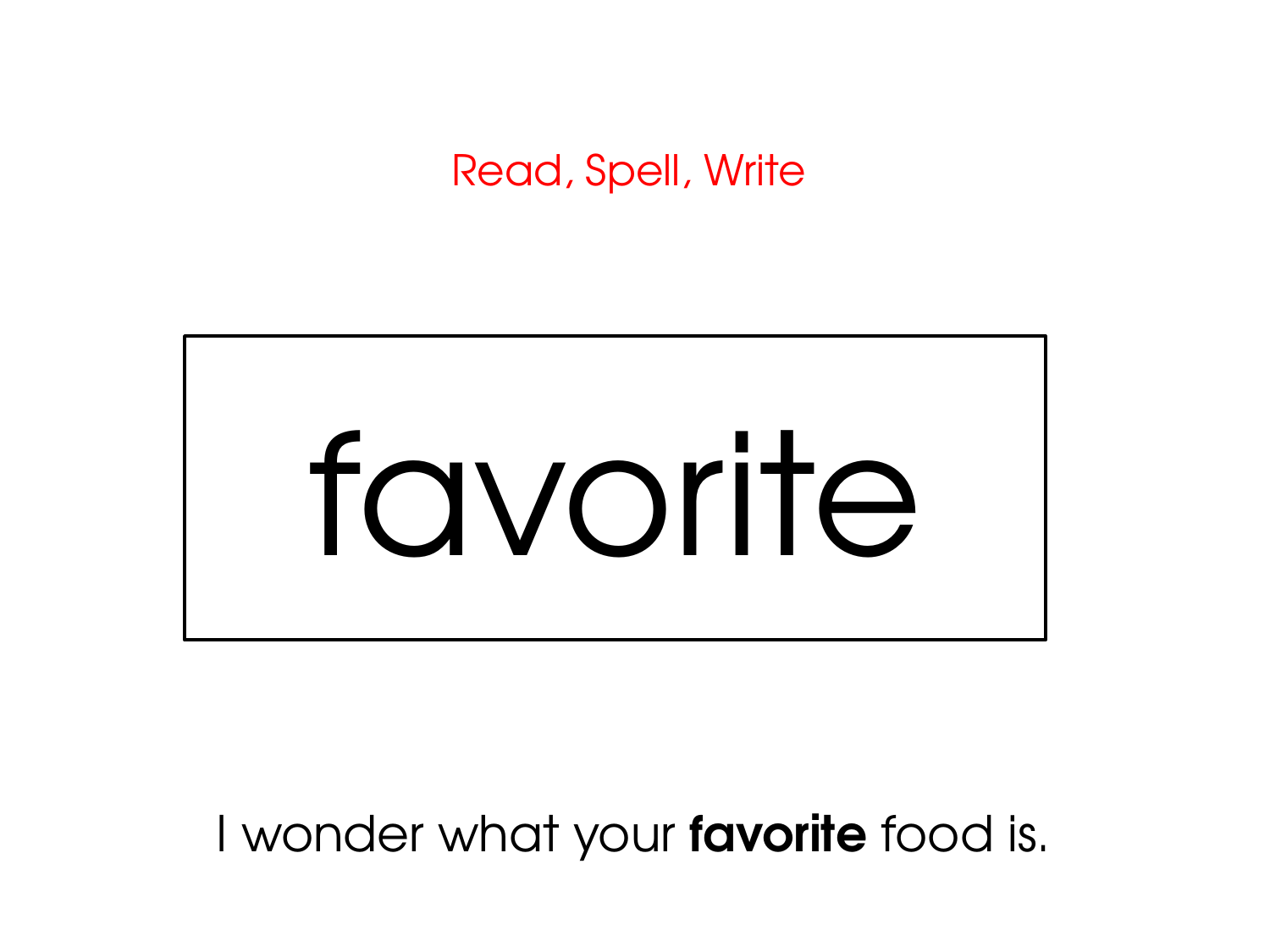

Read, Spell, Write
favorite
I wonder what your favorite food is.